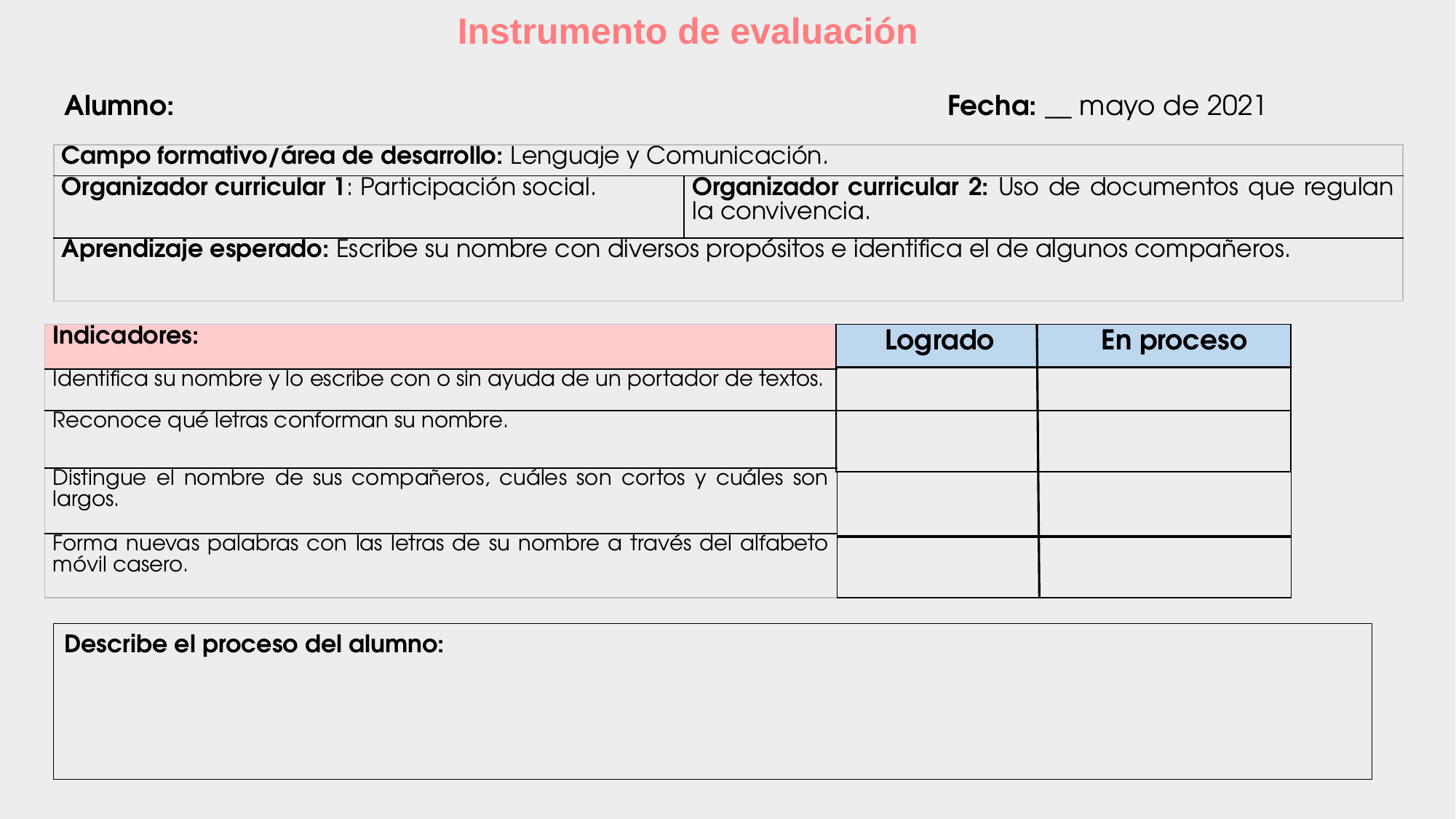

Instrumento de evaluación
Alumno: 	                                                                                       Fecha: __ mayo de 2021
| Campo formativo/área de desarrollo: Lenguaje y Comunicación. |  |
| --- | --- |
| Organizador curricular 1: Participación social. | Organizador curricular 2: Uso de documentos que regulan la convivencia. |
| Aprendizaje esperado: Escribe su nombre con diversos propósitos e identifica el de algunos compañeros. |  |
| Indicadores: |
| --- |
| Identifica su nombre y lo escribe con o sin ayuda de un portador de textos. |
| Reconoce qué letras conforman su nombre. |
| Distingue el nombre de sus compañeros, cuáles son cortos y cuáles son largos. |
| Forma nuevas palabras con las letras de su nombre a través del alfabeto móvil casero. |
| Logrado En proceso |
| --- |
|  |
| --- |
|  |
| --- |
|  |
| --- |
|  |
| --- |
Describe el proceso del alumno: